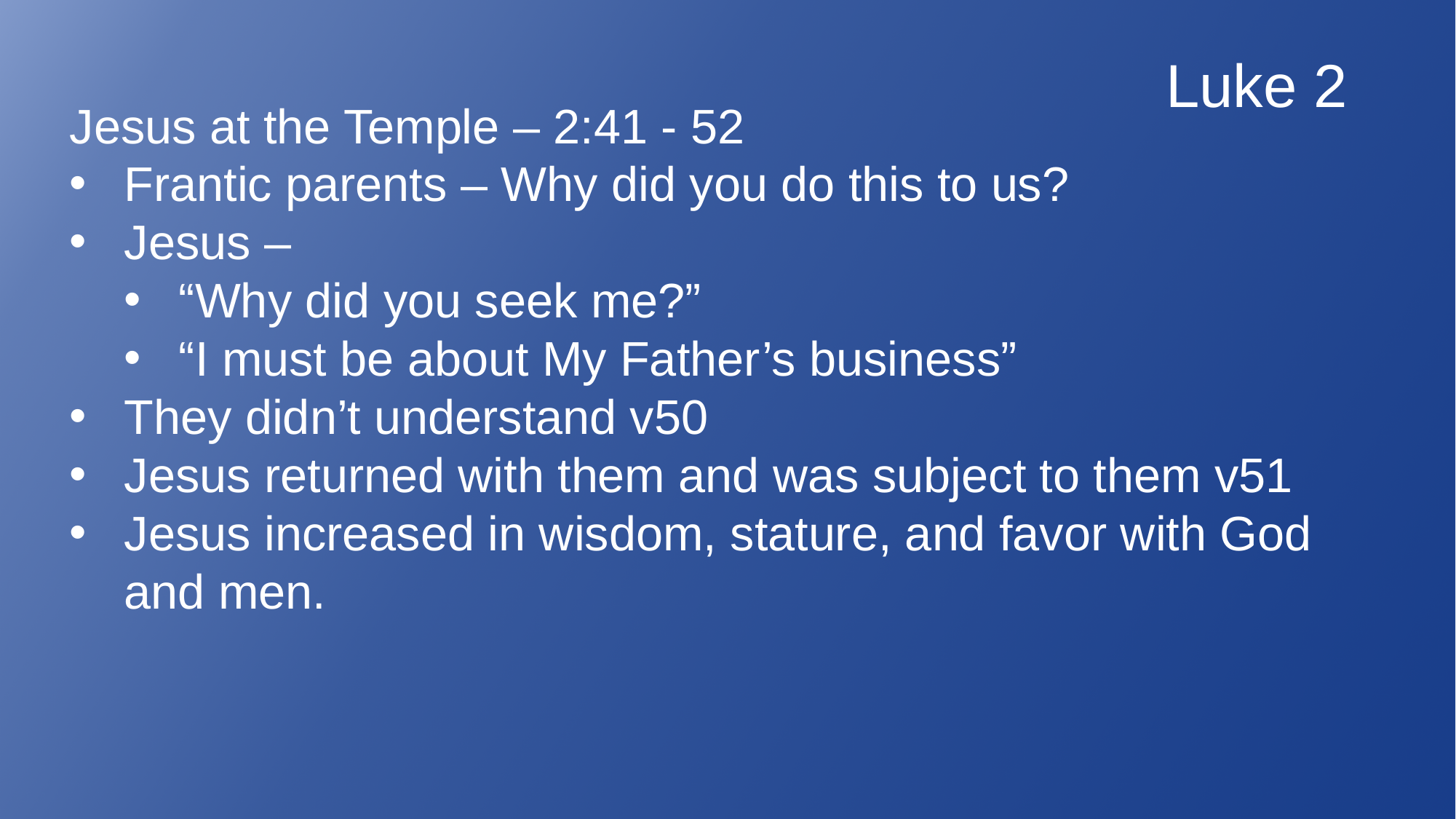

Luke 2
Jesus at the Temple – 2:41 - 52
Frantic parents – Why did you do this to us?
Jesus –
“Why did you seek me?”
“I must be about My Father’s business”
They didn’t understand v50
Jesus returned with them and was subject to them v51
Jesus increased in wisdom, stature, and favor with God and men.